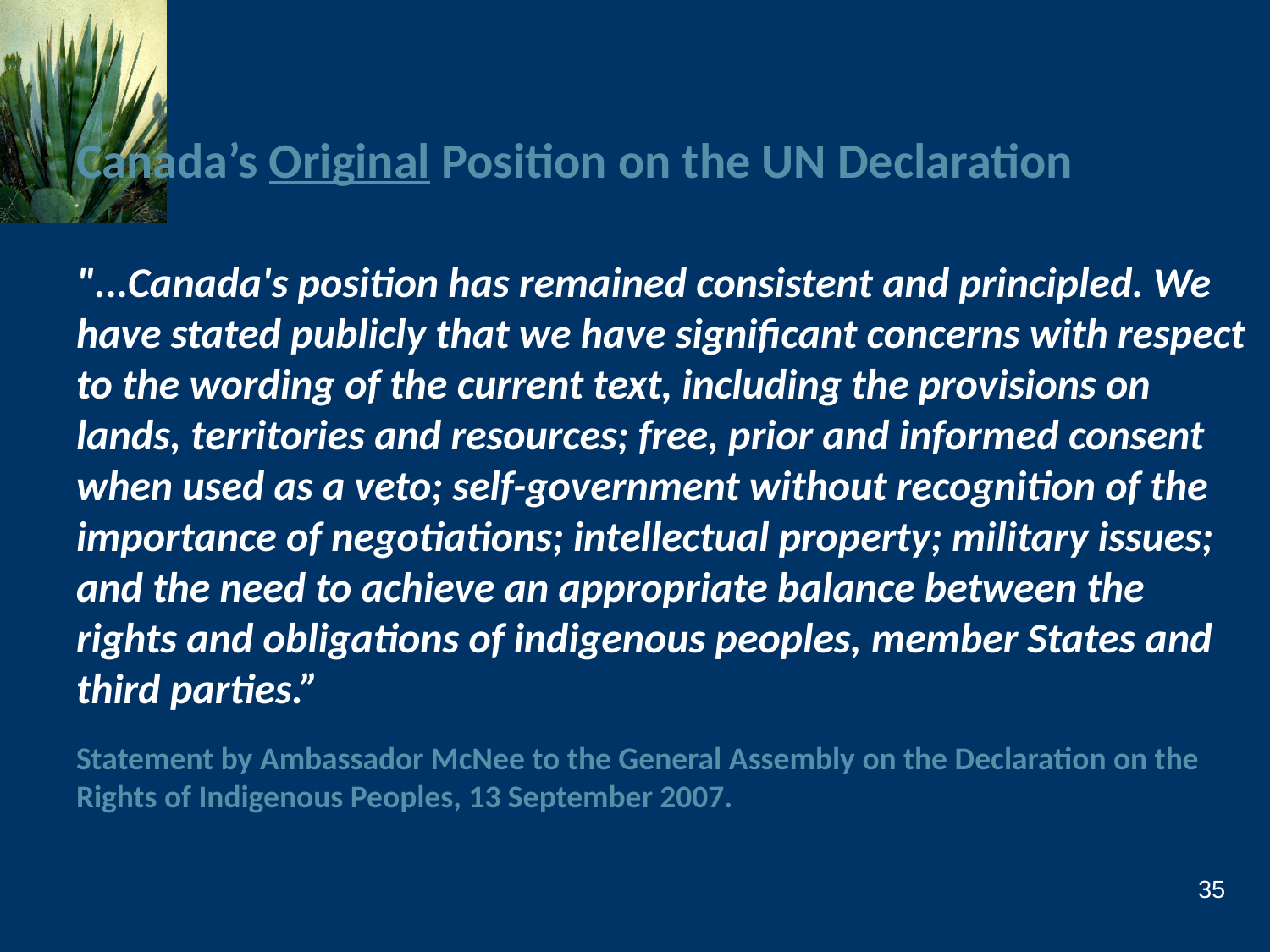

Canada’s Original Position on the UN Declaration

"...Canada's position has remained consistent and principled. We have stated publicly that we have significant concerns with respect to the wording of the current text, including the provisions on lands, territories and resources; free, prior and informed consent when used as a veto; self-government without recognition of the importance of negotiations; intellectual property; military issues; and the need to achieve an appropriate balance between the rights and obligations of indigenous peoples, member States and third parties.”

Statement by Ambassador McNee to the General Assembly on the Declaration on the Rights of Indigenous Peoples, 13 September 2007.

35